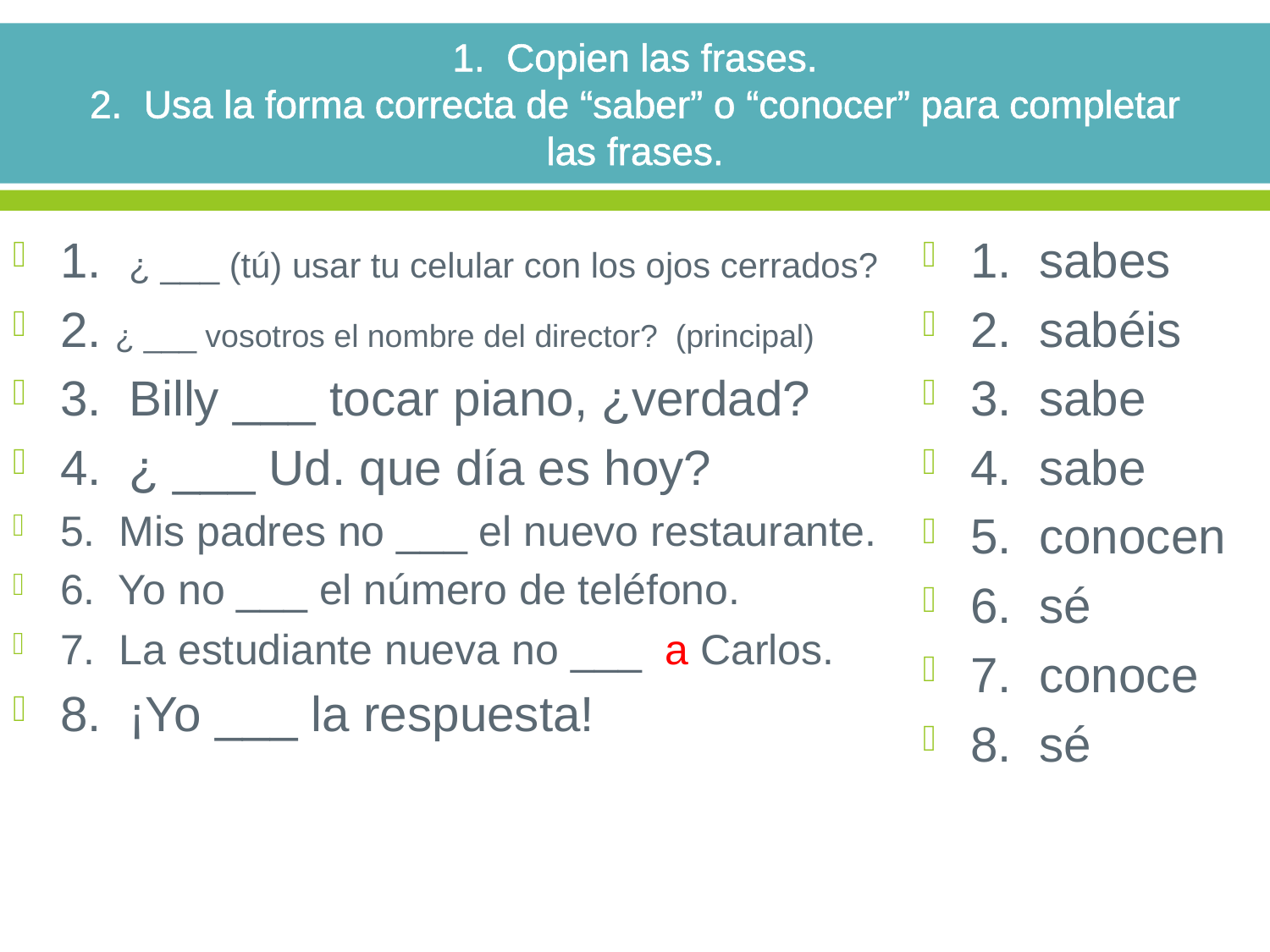

# 1.  Copien las frases. 2.  Usa la forma correcta de “saber” o “conocer” para completar las frases.
1.  ¿ ___ (tú) usar tu celular con los ojos cerrados?
2. ¿ ___ vosotros el nombre del director?  (principal)
3.  Billy ___ tocar piano, ¿verdad?
4.  ¿ ___ Ud. que día es hoy?
5.  Mis padres no ___ el nuevo restaurante.
6.  Yo no ___ el número de teléfono.
7.  La estudiante nueva no ___  a Carlos.
8.  ¡Yo ___ la respuesta!
1.  sabes
2.  sabéis
3.  sabe
4.  sabe
5.  conocen
6.  sé
7.  conoce
8.  sé